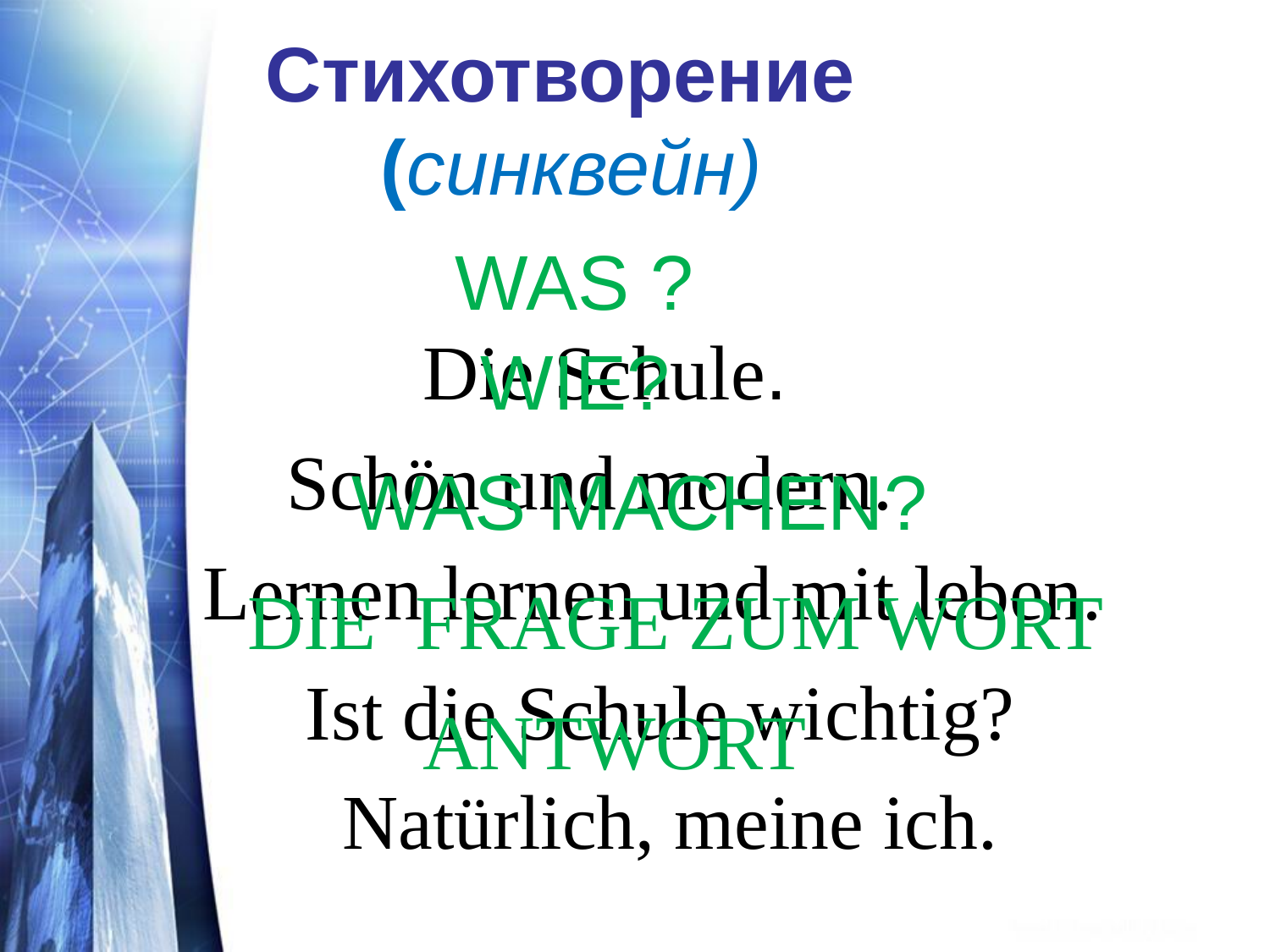

Стихотворение
(синквейн)
WAS ?
Die Schule.

WIE?
Schön und modern.

WAS MACHEN?
 Lernen lernen und mit leben.

Die  Frage zum Wort

 Ist die Schule wichtig?

Antwort
 Natürlich, meine ich.